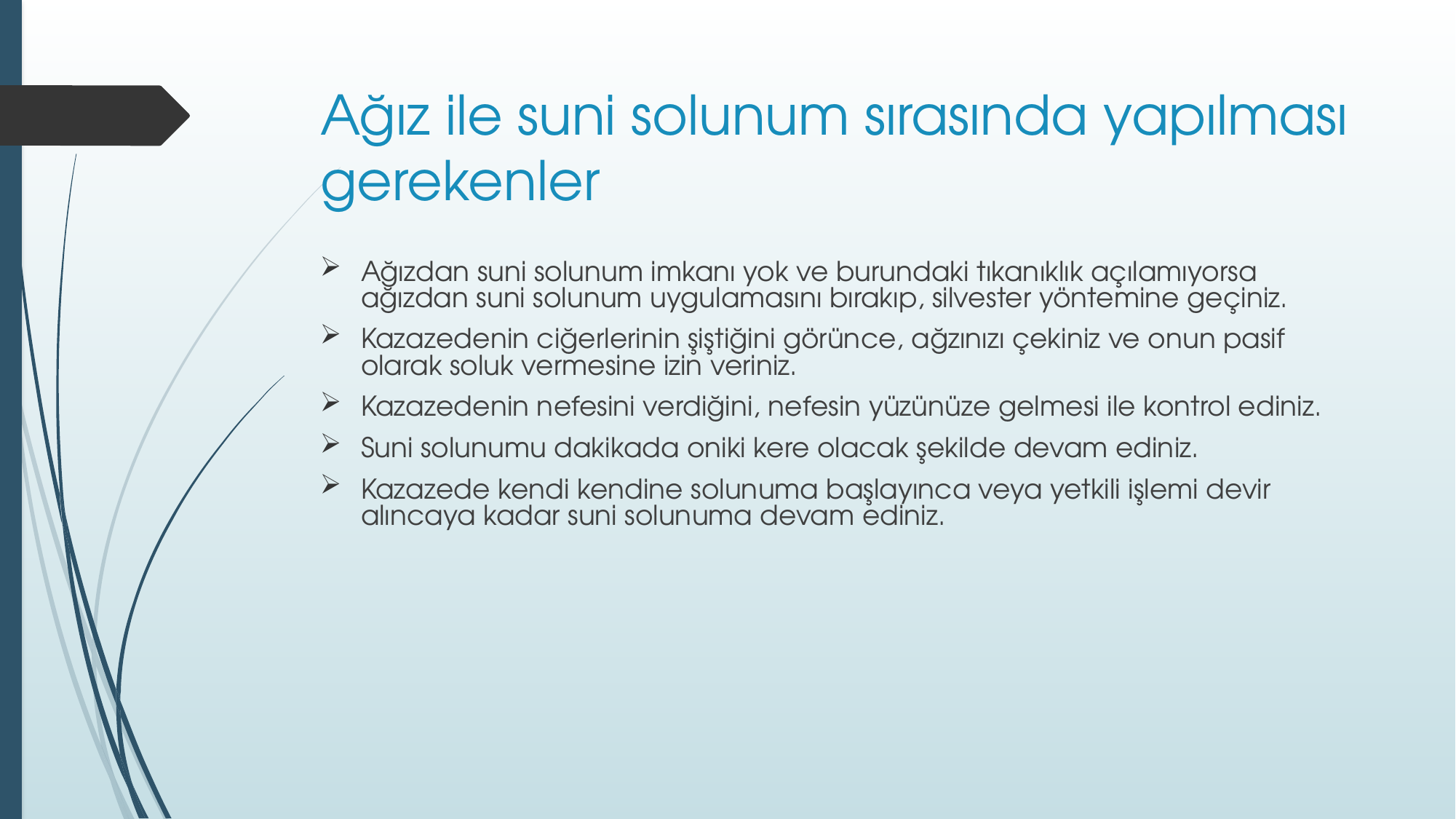

# Ağız ile suni solunum sırasında yapılması gerekenler
Ağızdan suni solunum imkanı yok ve burundaki tıkanıklık açılamıyorsa ağızdan suni solunum uygulamasını bırakıp, silvester yöntemine geçiniz.
Kazazedenin ciğerlerinin şiştiğini görünce, ağzınızı çekiniz ve onun pasif olarak soluk vermesine izin veriniz.
Kazazedenin nefesini verdiğini, nefesin yüzünüze gelmesi ile kontrol ediniz.
Suni solunumu dakikada oniki kere olacak şekilde devam ediniz.
Kazazede kendi kendine solunuma başlayınca veya yetkili işlemi devir alıncaya kadar suni solunuma devam ediniz.